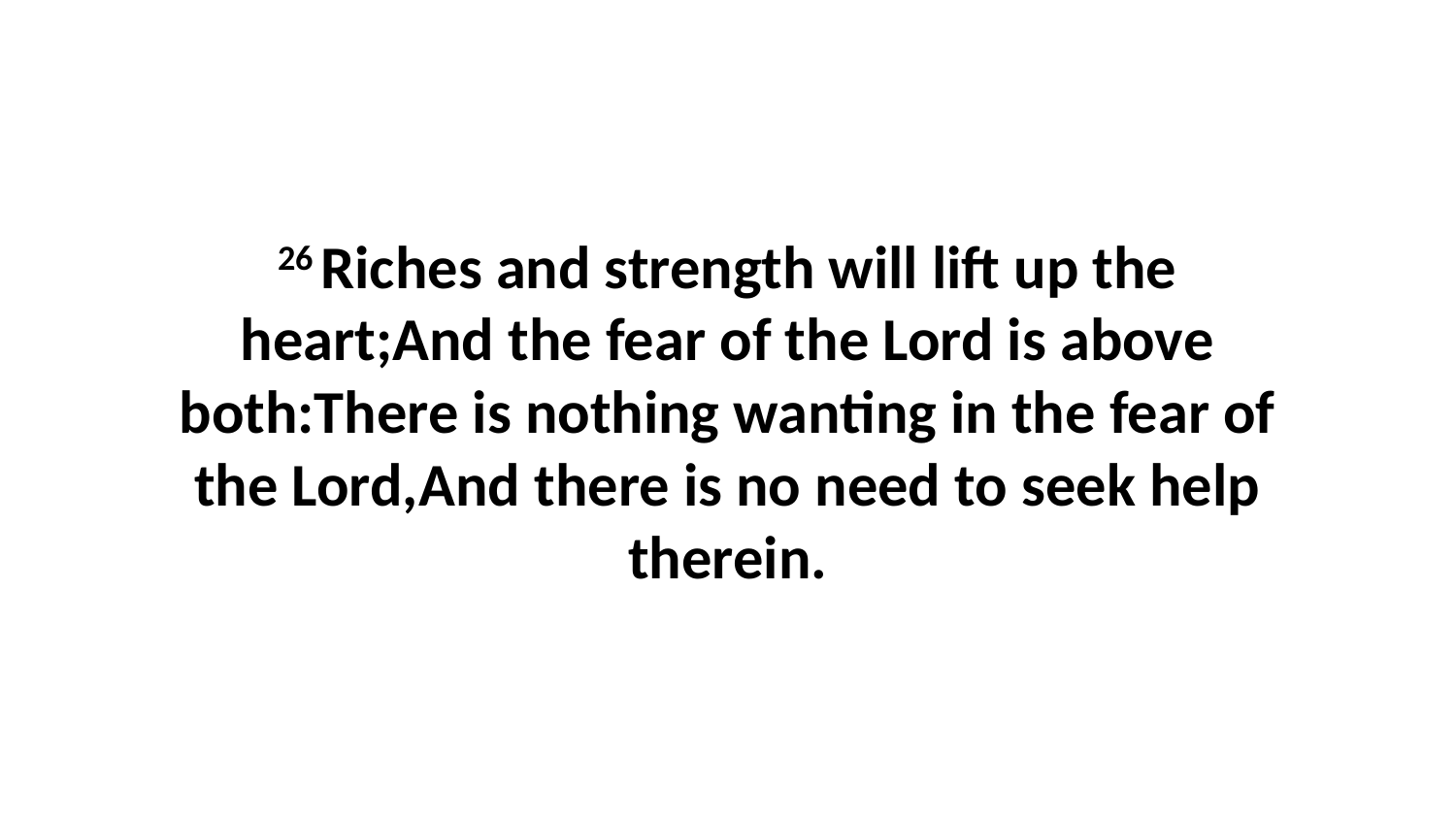

26 Riches and strength will lift up the heart;And the fear of the Lord is above both:There is nothing wanting in the fear of the Lord,And there is no need to seek help therein.